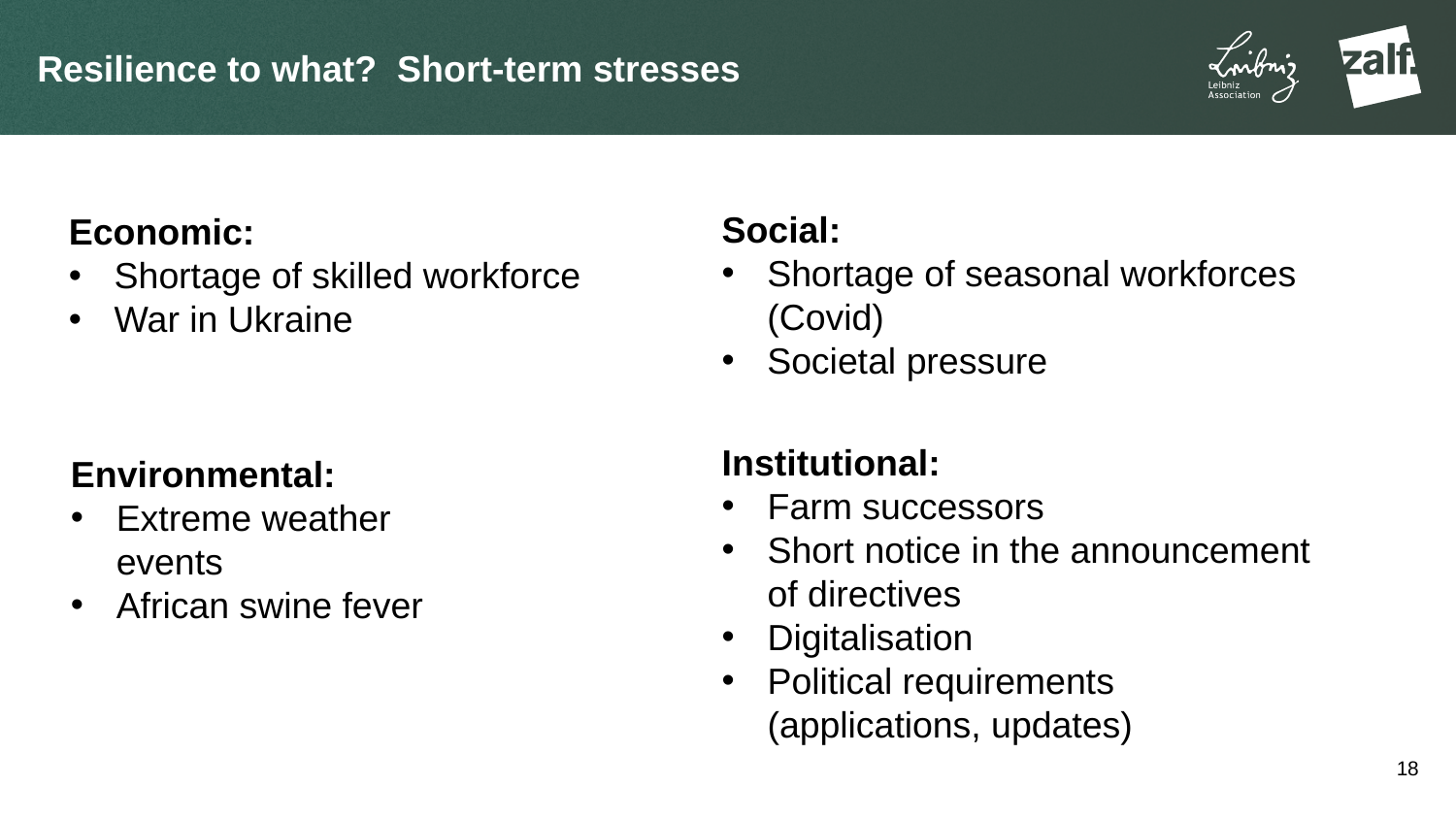

# Resilience to what?  Short-term stresses

Social:
Shortage of seasonal workforces (Covid)
Societal pressure
Economic:
Shortage of skilled workforce
War in Ukraine
Institutional:
Farm successors
Short notice in the announcement of directives
Digitalisation
Political requirements (applications, updates)
Environmental:
Extreme weather events
African swine fever
18